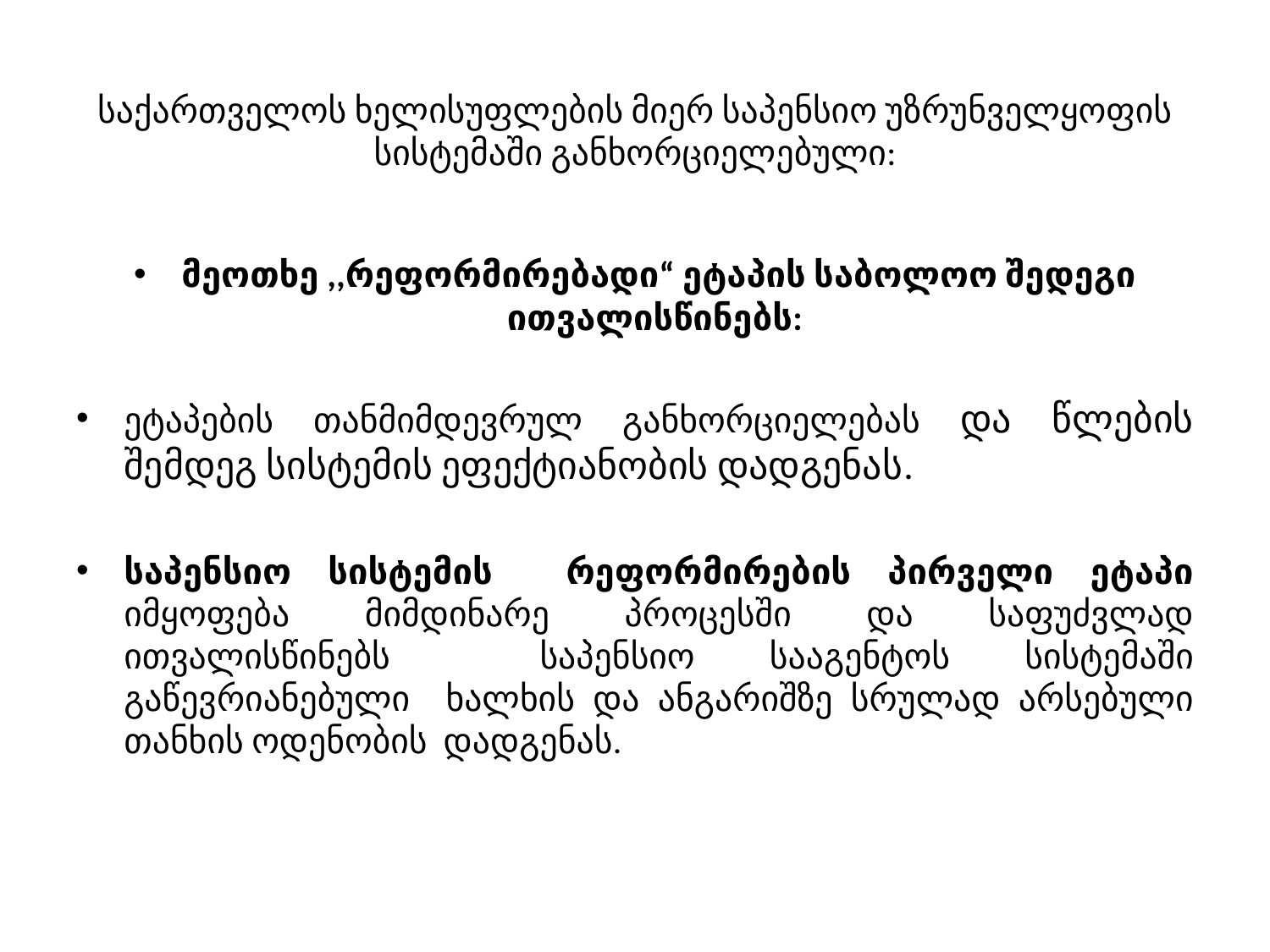

# საქართველოს ხელისუფლების მიერ საპენსიო უზრუნველყოფის სისტემაში განხორციელებული:
მეოთხე ,,რეფორმირებადი“ ეტაპის საბოლოო შედეგი ითვალისწინებს:

ეტაპების თანმიმდევრულ განხორციელებას და წლების შემდეგ სისტემის ეფექტიანობის დადგენას.

საპენსიო სისტემის  რეფორმირების პირველი ეტაპი იმყოფება მიმდინარე პროცესში და საფუძვლად ითვალისწინებს  საპენსიო სააგენტოს სისტემაში გაწევრიანებული  ხალხის და ანგარიშზე სრულად არსებული თანხის ოდენობის  დადგენას.